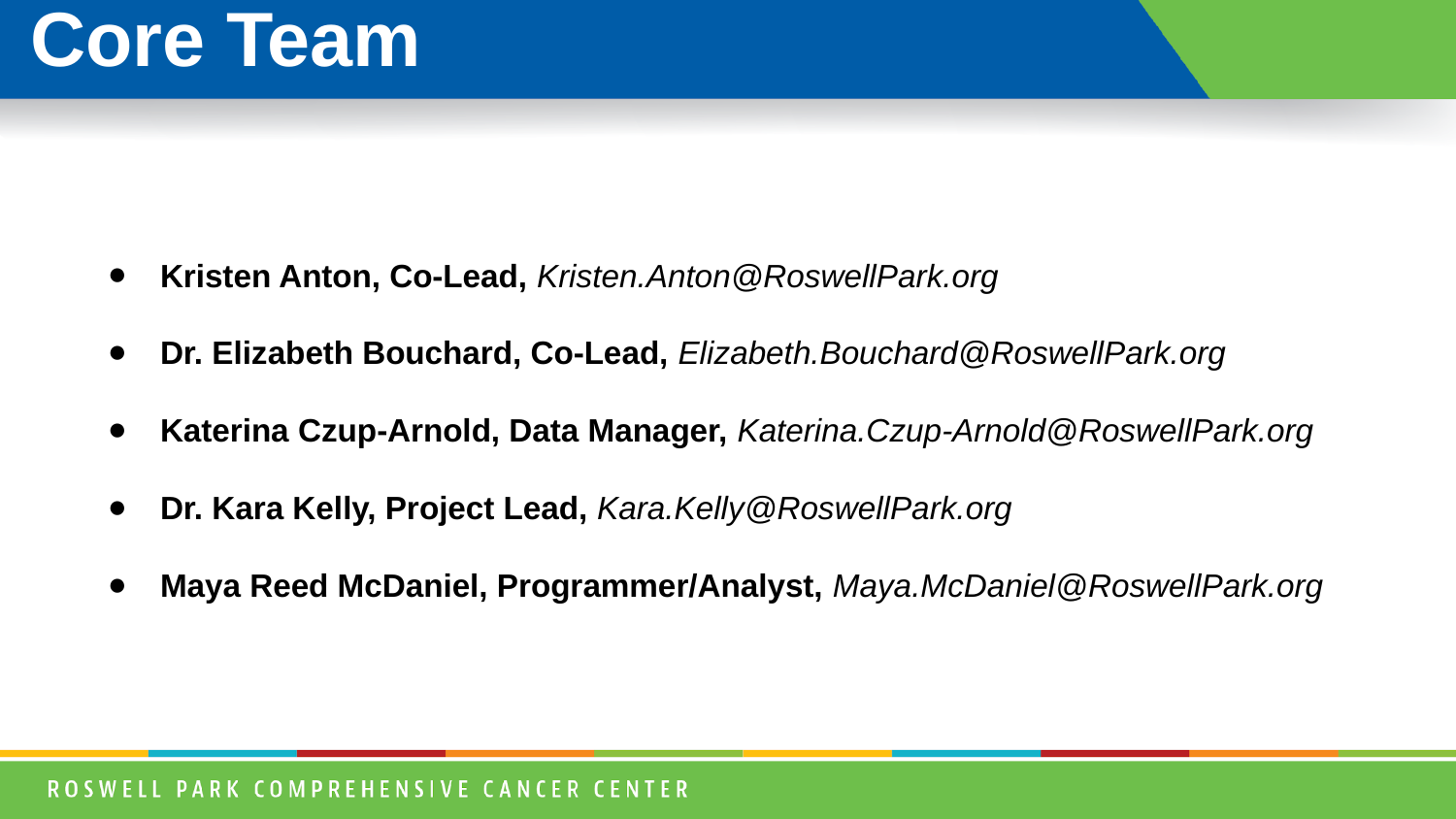

# Core Team
Kristen Anton, Co-Lead, Kristen.Anton@RoswellPark.org
Dr. Elizabeth Bouchard, Co-Lead, Elizabeth.Bouchard@RoswellPark.org
Katerina Czup-Arnold, Data Manager, Katerina.Czup-Arnold@RoswellPark.org
Dr. Kara Kelly, Project Lead, Kara.Kelly@RoswellPark.org
Maya Reed McDaniel, Programmer/Analyst, Maya.McDaniel@RoswellPark.org